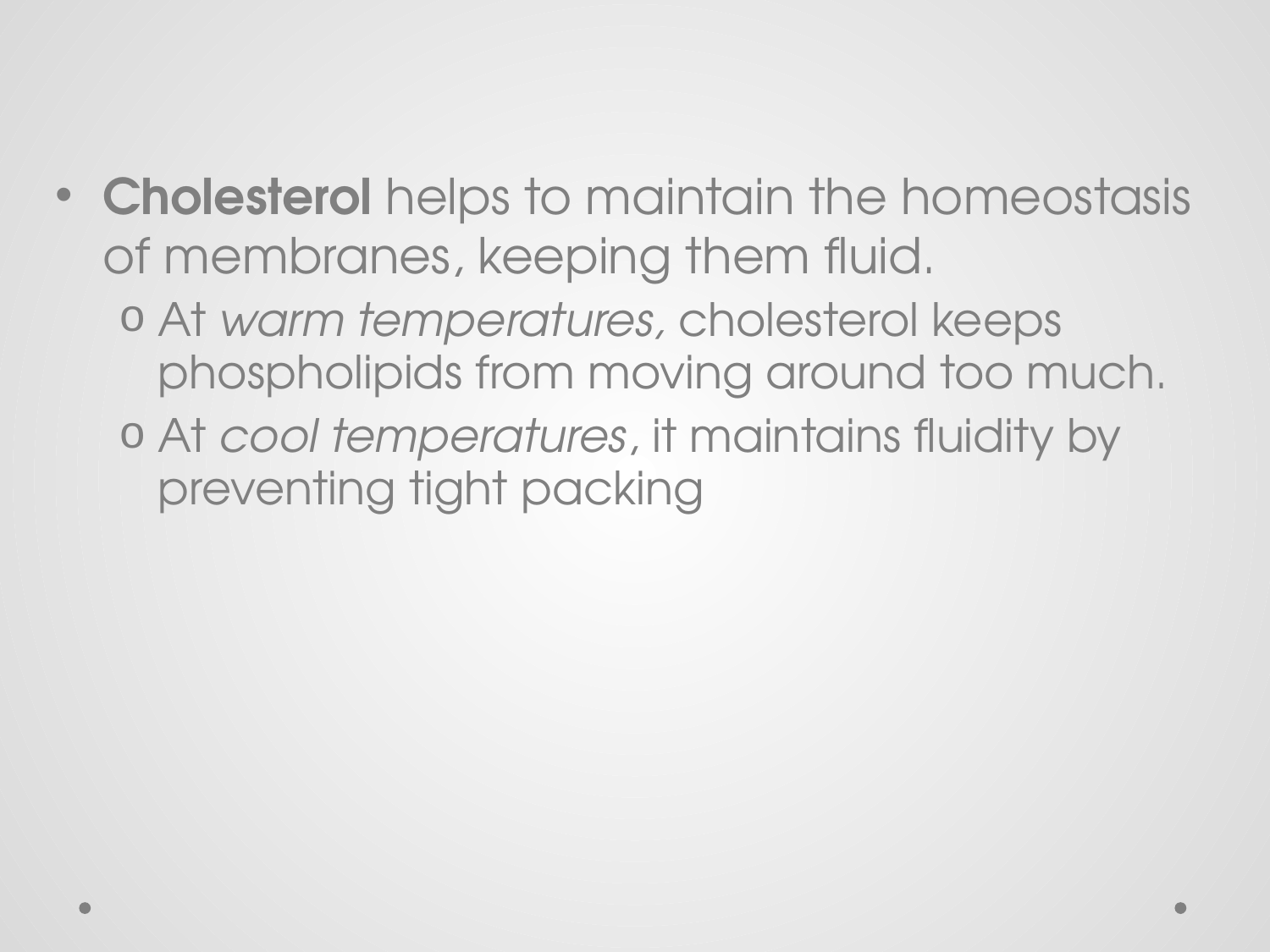

Cholesterol helps to maintain the homeostasis of membranes, keeping them fluid.
At warm temperatures, cholesterol keeps phospholipids from moving around too much.
At cool temperatures, it maintains fluidity by preventing tight packing